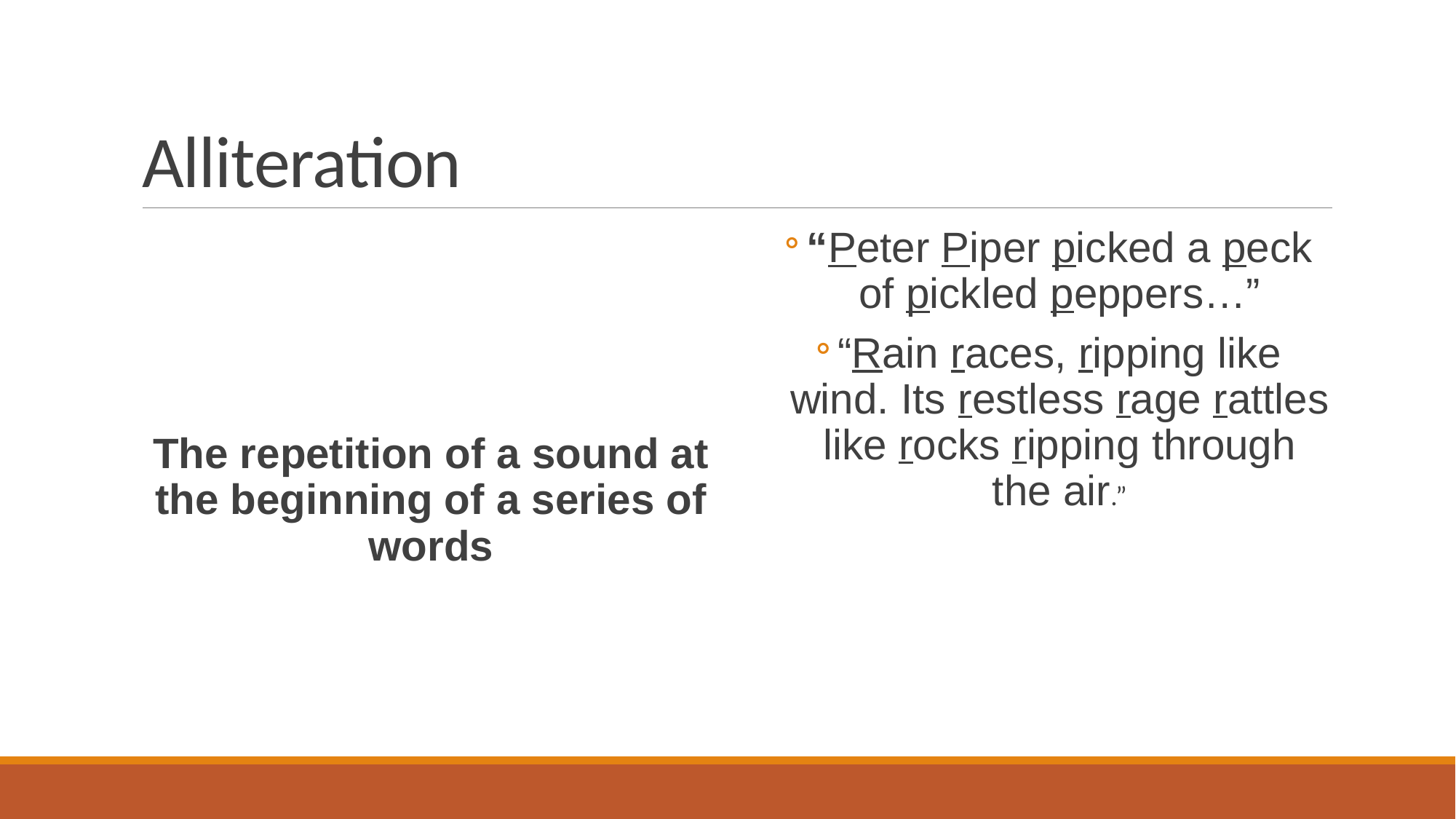

# Alliteration

The repetition of a sound at the beginning of a series of words

“Peter Piper picked a peck of pickled peppers…”
“Rain races, ripping like wind. Its restless rage rattles like rocks ripping through the air.”